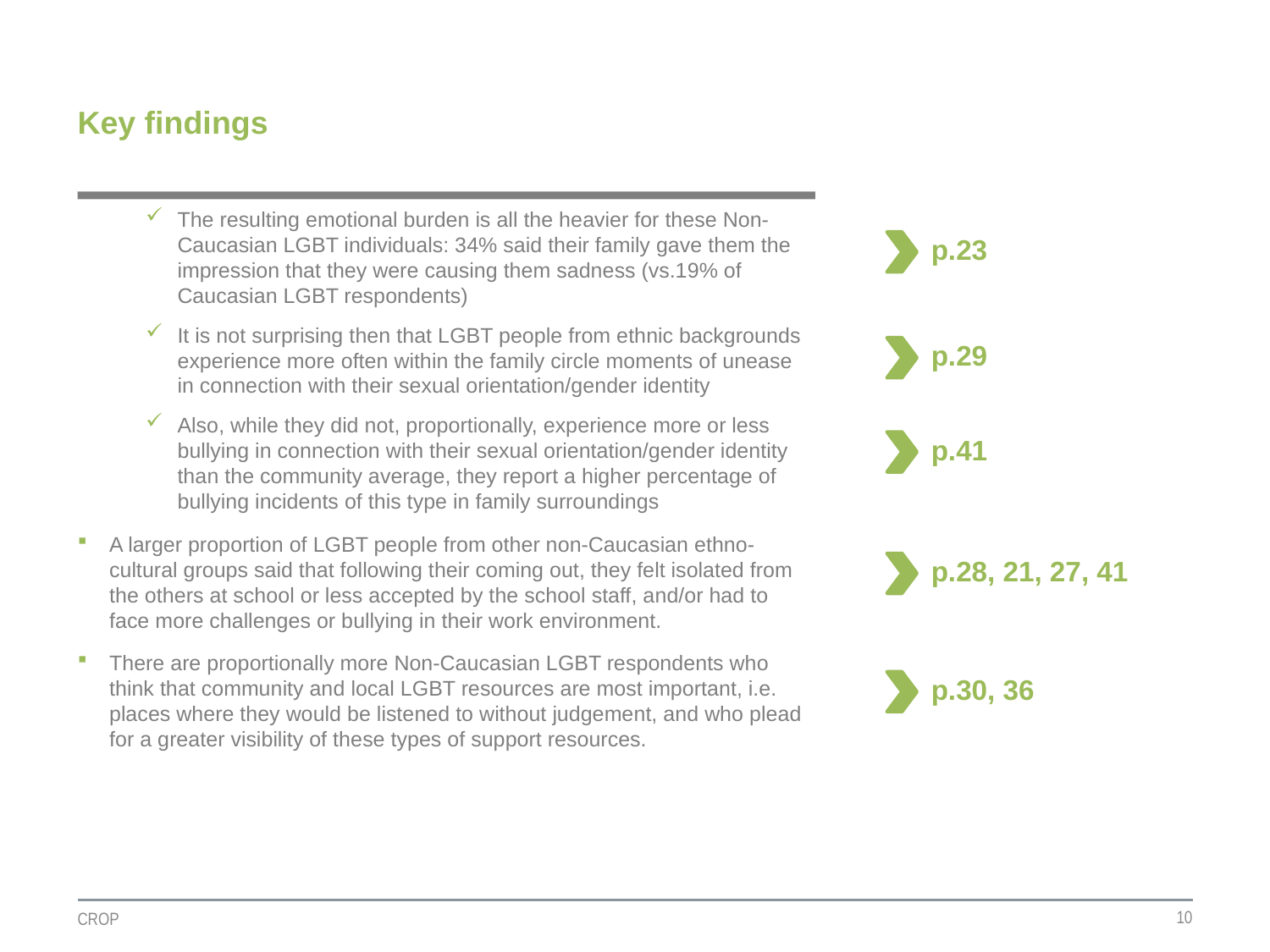

# Key findings
The resulting emotional burden is all the heavier for these Non-Caucasian LGBT individuals: 34% said their family gave them the impression that they were causing them sadness (vs.19% of Caucasian LGBT respondents)
It is not surprising then that LGBT people from ethnic backgrounds experience more often within the family circle moments of unease in connection with their sexual orientation/gender identity
Also, while they did not, proportionally, experience more or less bullying in connection with their sexual orientation/gender identity than the community average, they report a higher percentage of  bullying incidents of this type in family surroundings
A larger proportion of LGBT people from other non-Caucasian ethno-cultural groups said that following their coming out, they felt isolated from the others at school or less accepted by the school staff, and/or had to face more challenges or bullying in their work environment.
There are proportionally more Non-Caucasian LGBT respondents who think that community and local LGBT resources are most important, i.e. places where they would be listened to without judgement, and who plead for a greater visibility of these types of support resources.
p.23

p.29

p.41

p.28, 21, 27, 41

p.30, 36

10
CROP